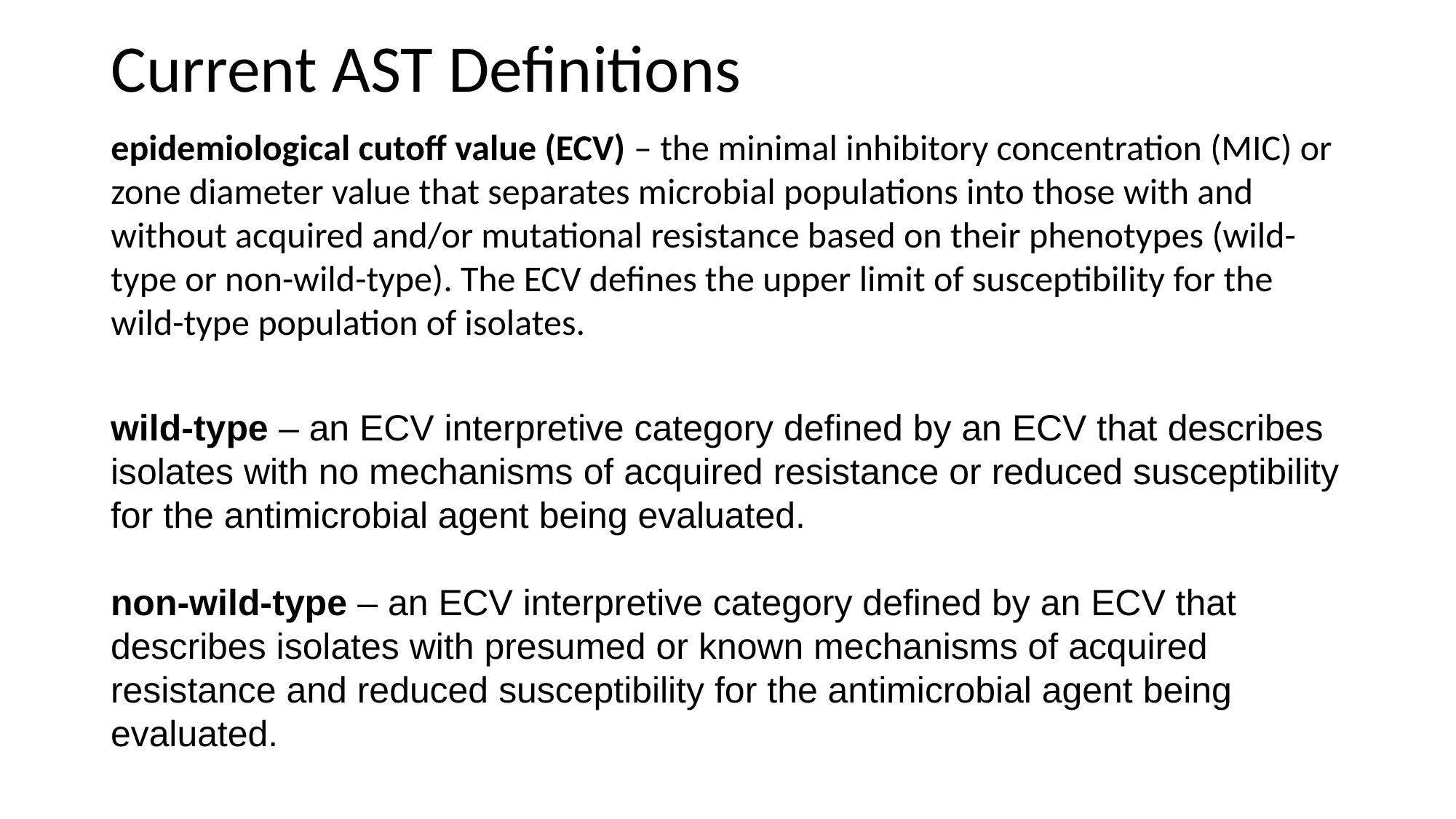

# Current AST Definitions
epidemiological cutoff value (ECV) – the minimal inhibitory concentration (MIC) or zone diameter value that separates microbial populations into those with and without acquired and/or mutational resistance based on their phenotypes (wild-type or non-wild-type). The ECV defines the upper limit of susceptibility for the wild-type population of isolates.

wild-type – an ECV interpretive category defined by an ECV that describes isolates with no mechanisms of acquired resistance or reduced susceptibility for the antimicrobial agent being evaluated.

non-wild-type – an ECV interpretive category defined by an ECV that describes isolates with presumed or known mechanisms of acquired resistance and reduced susceptibility for the antimicrobial agent being evaluated.